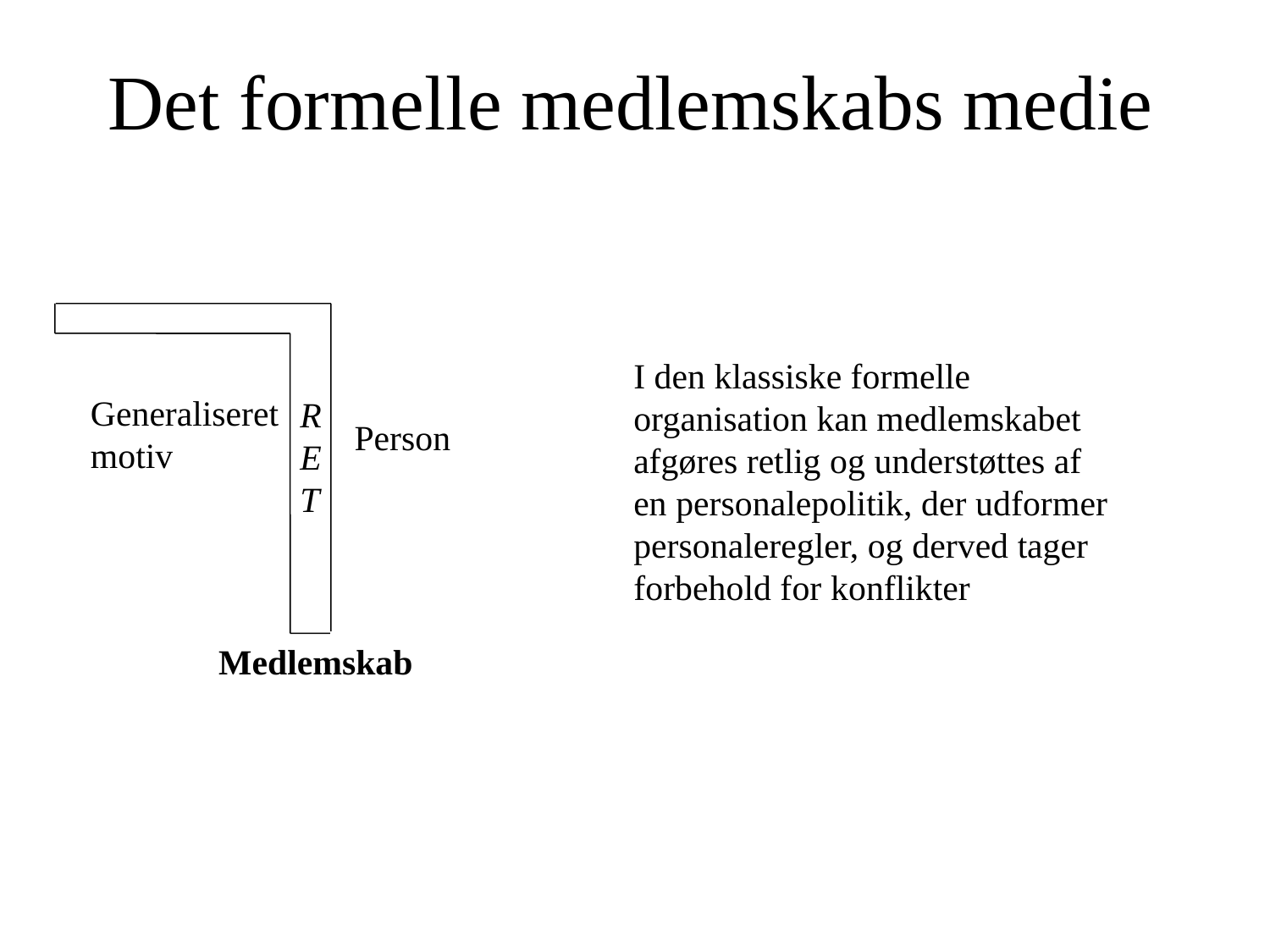

# Det formelle medlemskabs medie

I den klassiske formelle organisation kan medlemskabet afgøres retlig og understøttes af en personalepolitik, der udformer personaleregler, og derved tager forbehold for konflikter
Generaliseret
motiv
R
E
T
Person
Medlemskab